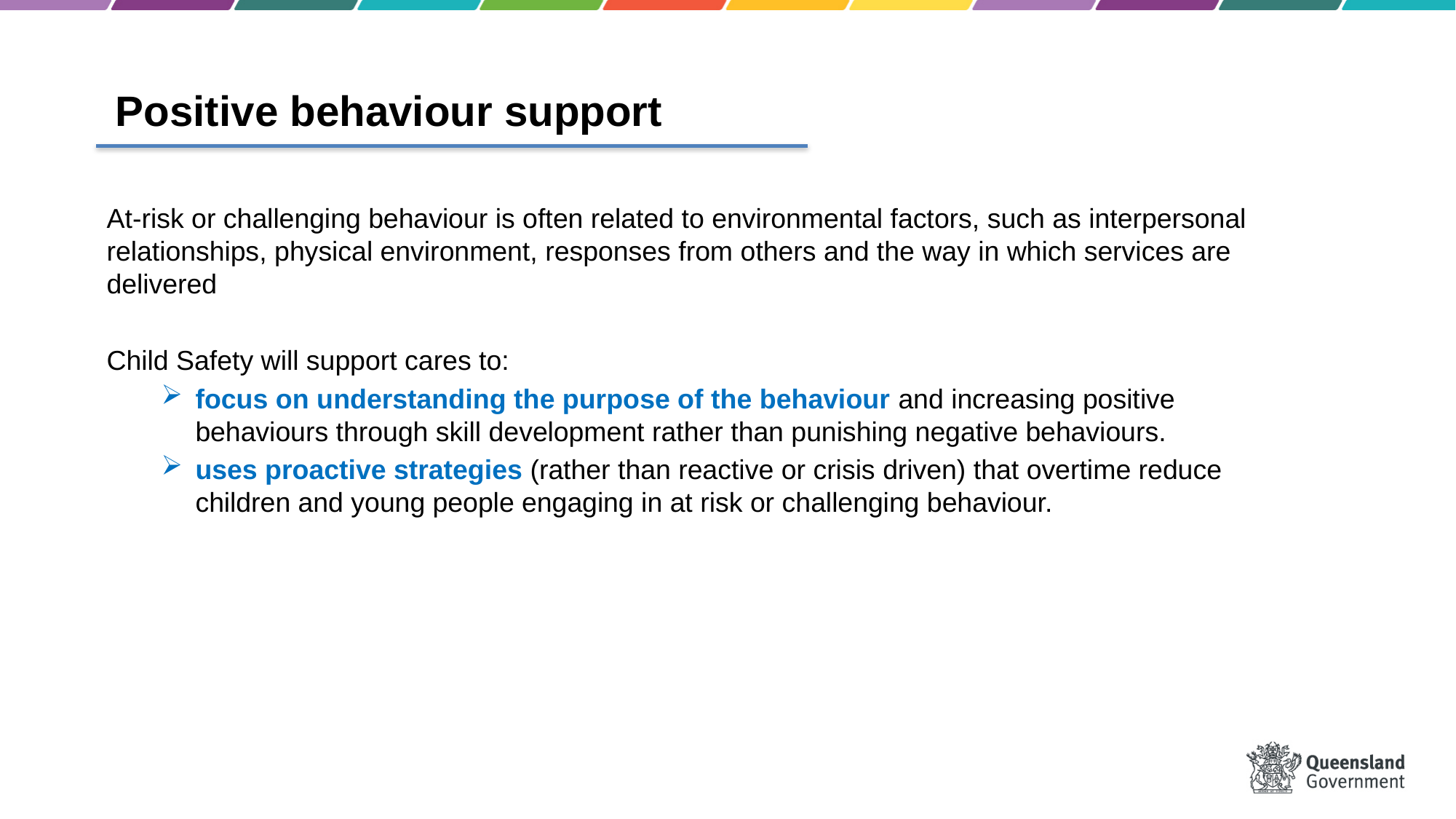

Positive behaviour support
At-risk or challenging behaviour is often related to environmental factors, such as interpersonal relationships, physical environment, responses from others and the way in which services are delivered

Child Safety will support cares to:
focus on understanding the purpose of the behaviour and increasing positive behaviours through skill development rather than punishing negative behaviours.
uses proactive strategies (rather than reactive or crisis driven) that overtime reduce children and young people engaging in at risk or challenging behaviour.